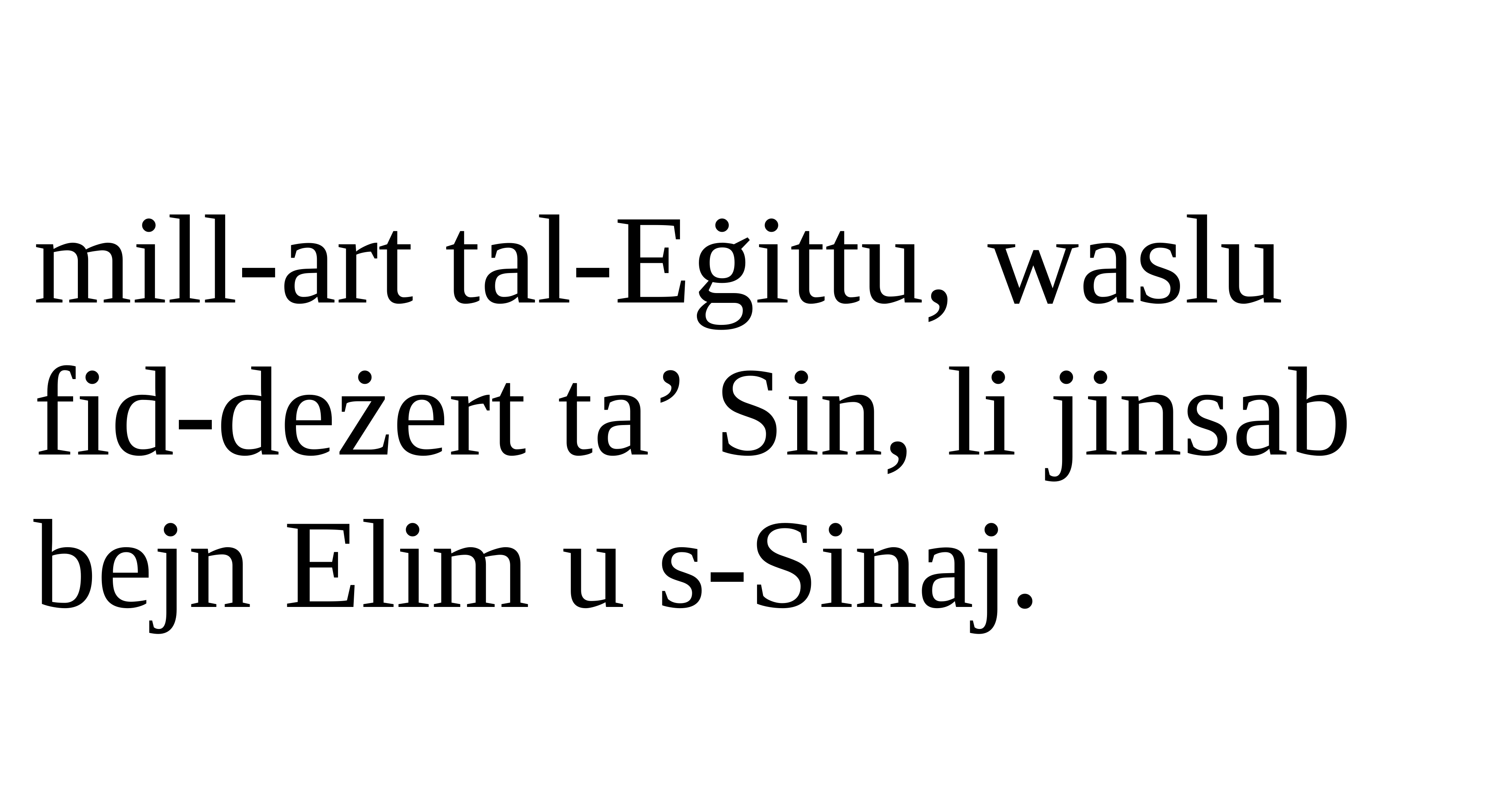

mill-art tal-Eġittu, waslu fid-deżert ta’ Sin, li jinsab bejn Elim u s-Sinaj.